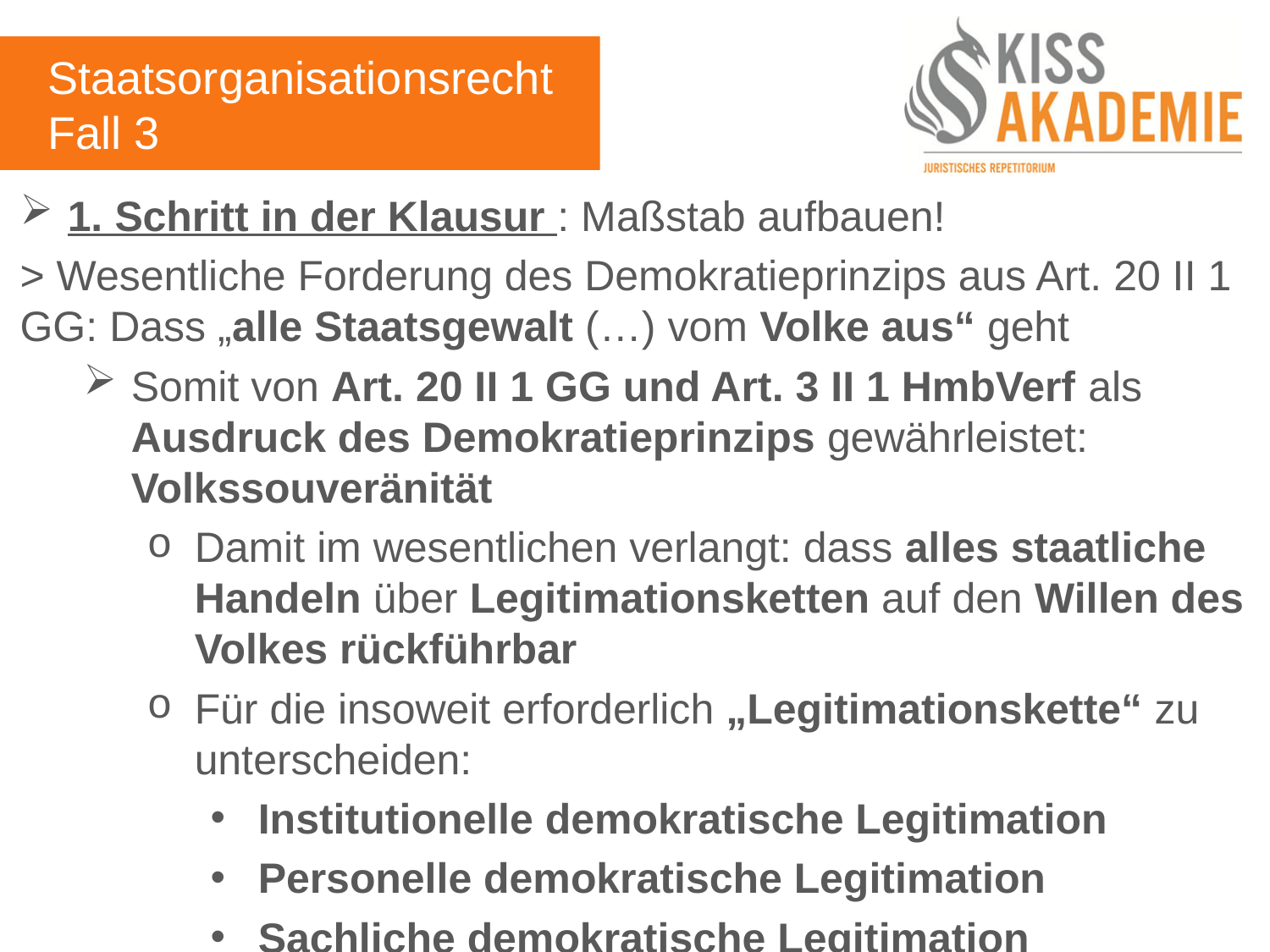

Staatsorganisationsrecht
Fall 3
1. Schritt in der Klausur : Maßstab aufbauen!
> Wesentliche Forderung des Demokratieprinzips aus Art. 20 II 1 GG: Dass „alle Staatsgewalt (…) vom Volke aus“ geht
Somit von Art. 20 II 1 GG und Art. 3 II 1 HmbVerf als Ausdruck des Demokratieprinzips gewährleistet: Volkssouveränität
Damit im wesentlichen verlangt: dass alles staatliche Handeln über Legitimationsketten auf den Willen des Volkes rückführbar
Für die insoweit erforderlich „Legitimationskette“ zu unterscheiden:
Institutionelle demokratische Legitimation
Personelle demokratische Legitimation
Sachliche demokratische Legitimation